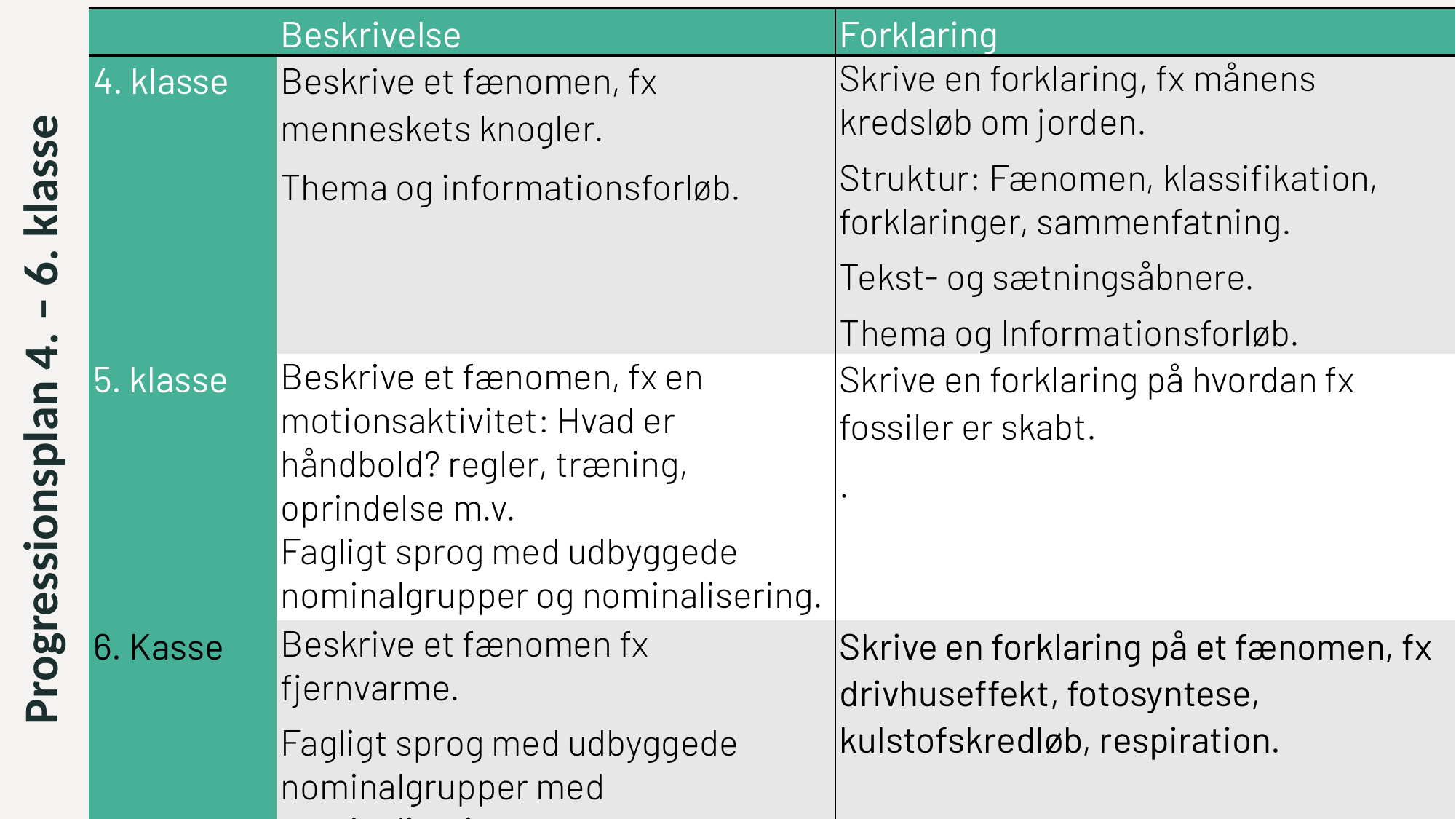

|  | Beskrivelse | Forklaring |
| --- | --- | --- |
| 4. klasse | Beskrive et fænomen, fx menneskets knogler. Thema og informationsforløb. | Skrive en forklaring, fx månens kredsløb om jorden. Struktur: Fænomen, klassifikation, forklaringer, sammenfatning. Tekst- og sætningsåbnere. Thema og Informationsforløb. |
| 5. klasse | Beskrive et fænomen, fx en motionsaktivitet: Hvad er håndbold? regler, træning, oprindelse m.v. Fagligt sprog med udbyggede nominalgrupper og nominalisering. | Skrive en forklaring på hvordan fx fossiler er skabt. . |
| 6. Kasse | Beskrive et fænomen fx fjernvarme. Fagligt sprog med udbyggede nominalgrupper med nominalisering. | Skrive en forklaring på et fænomen, fx drivhuseffekt, fotosyntese, kulstofskredløb, respiration. |
Progressionsplan 4. – 6. klasse
34